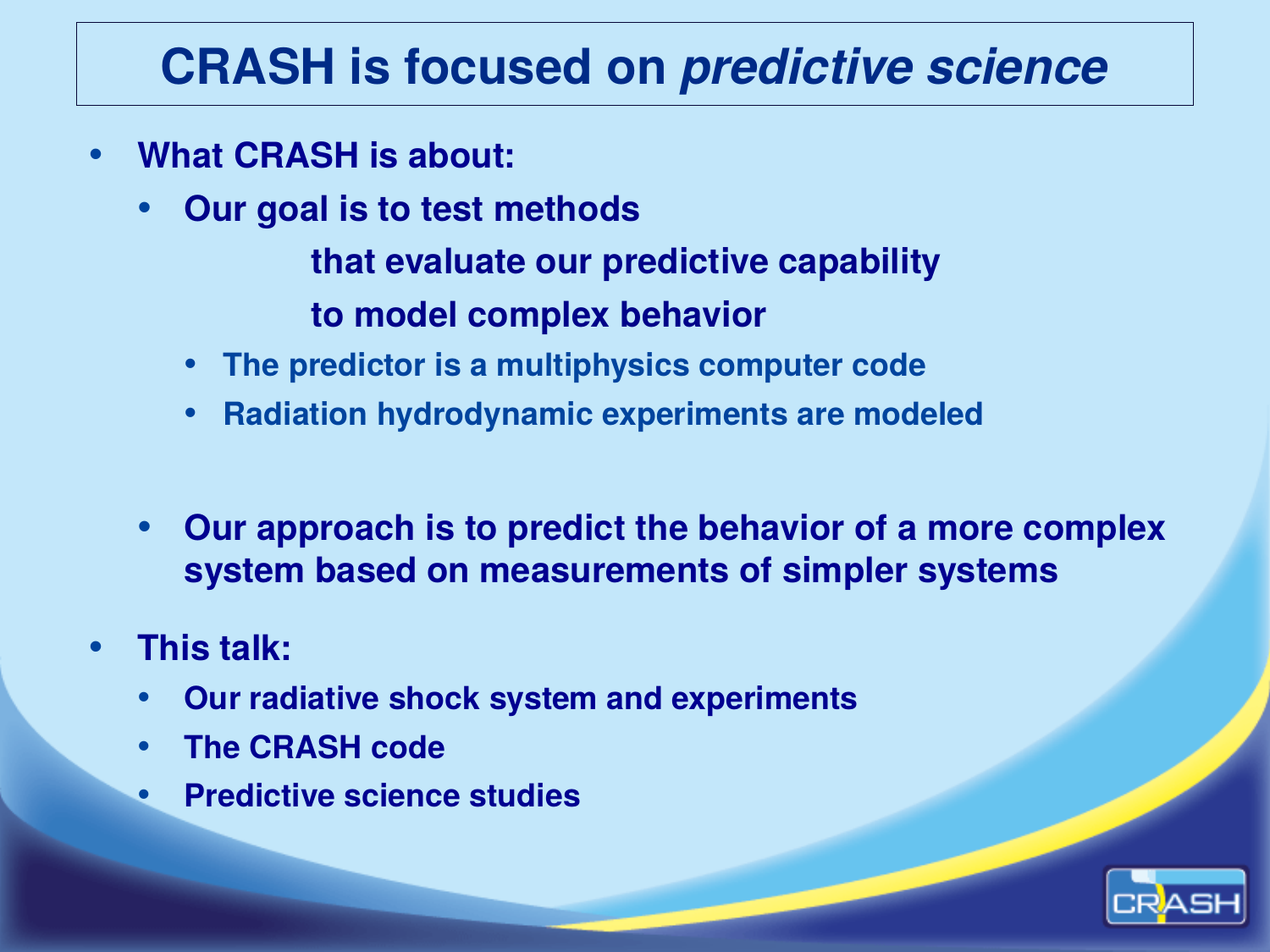

# CRASH is focused on predictive science
What CRASH is about:
Our goal is to test methods
		that evaluate our predictive capability
		to model complex behavior
The predictor is a multiphysics computer code
Radiation hydrodynamic experiments are modeled

Our approach is to predict the behavior of a more complex system based on measurements of simpler systems
This talk:
Our radiative shock system and experiments
The CRASH code
Predictive science studies